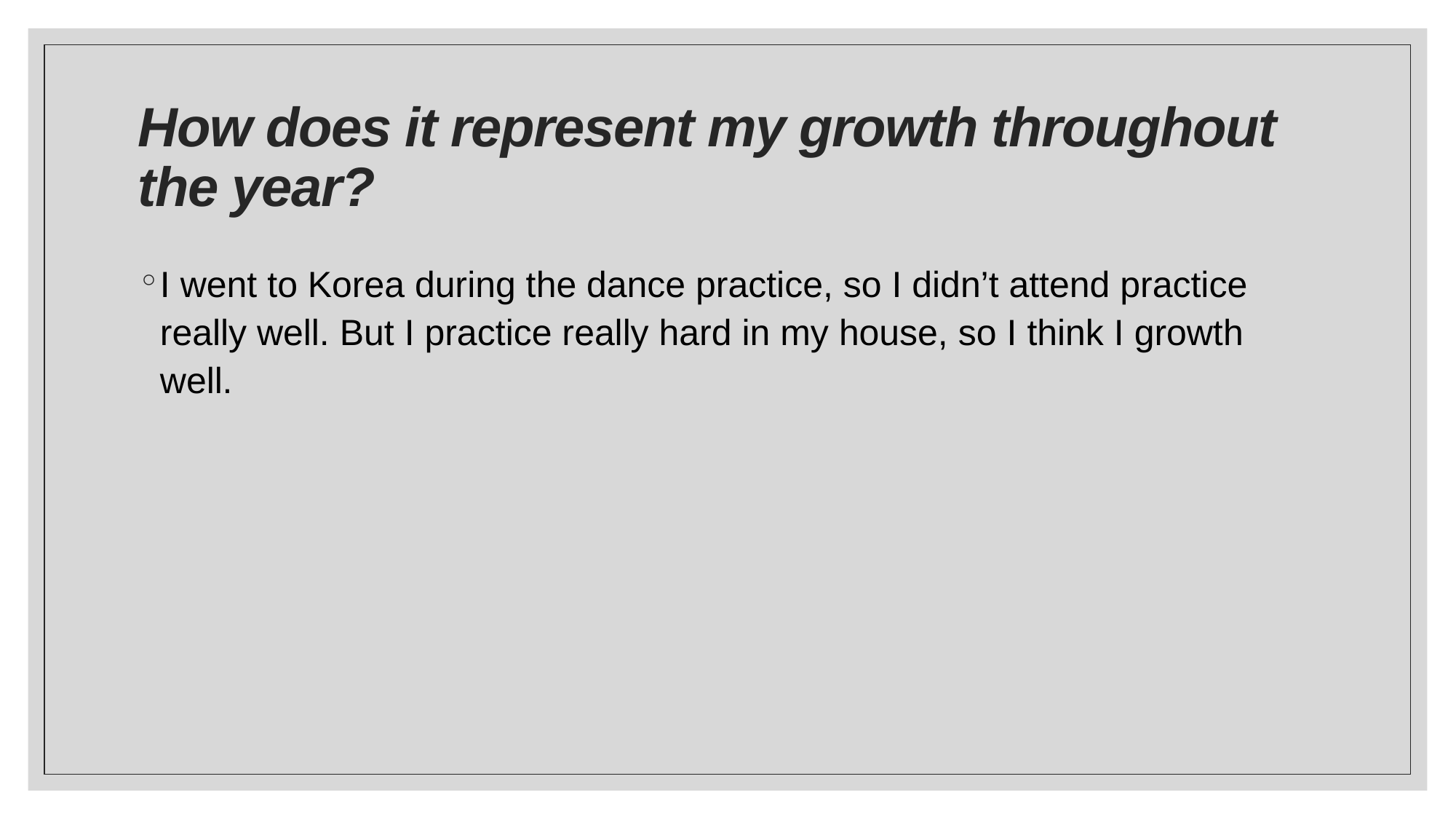

# How does it represent my growth throughout the year?
I went to Korea during the dance practice, so I didn’t attend practice really well. But I practice really hard in my house, so I think I growth well.